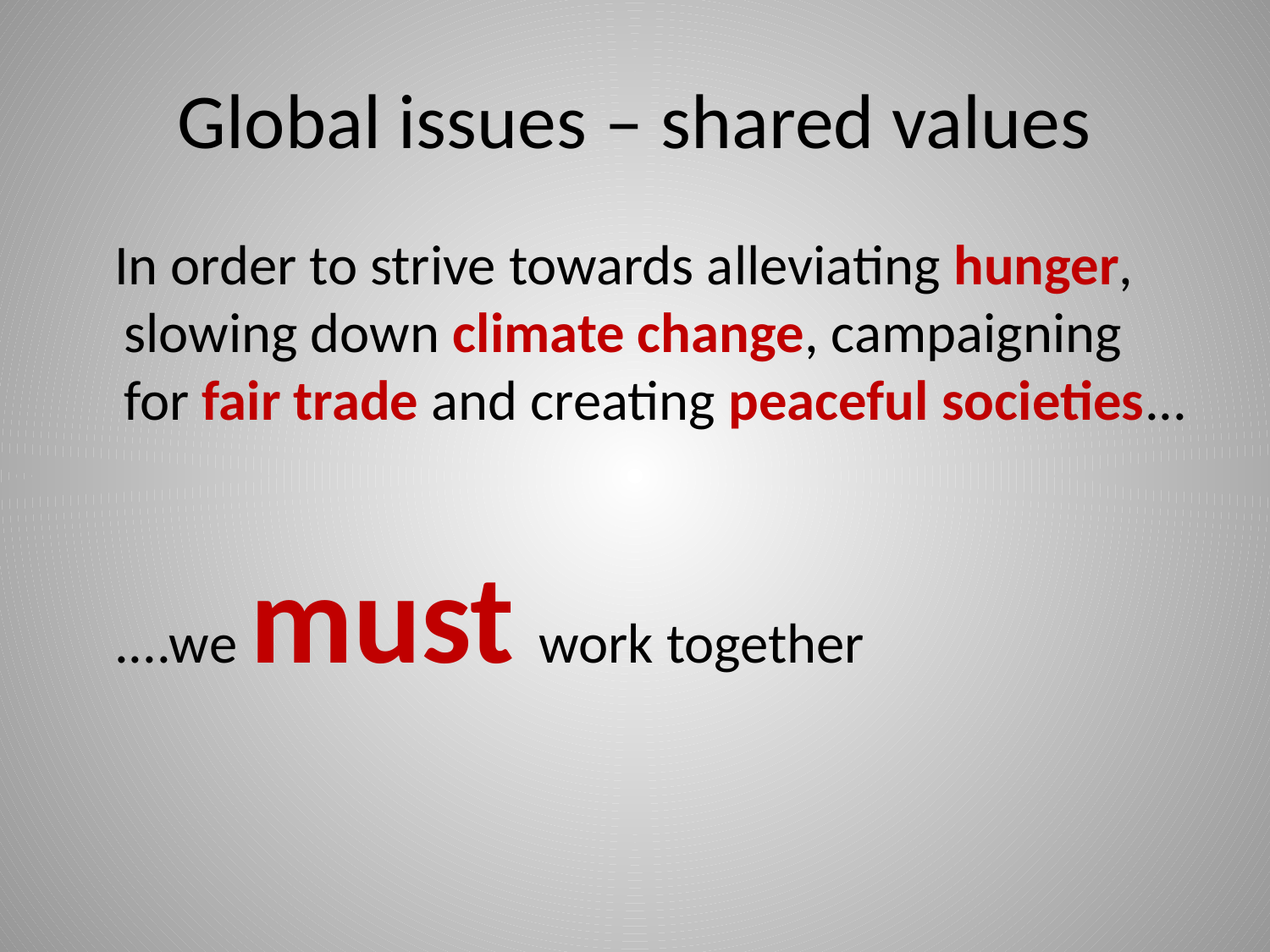

# Global issues – shared values
   In order to strive towards alleviating hunger, slowing down climate change, campaigning for fair trade and creating peaceful societies...

   ....we must work together